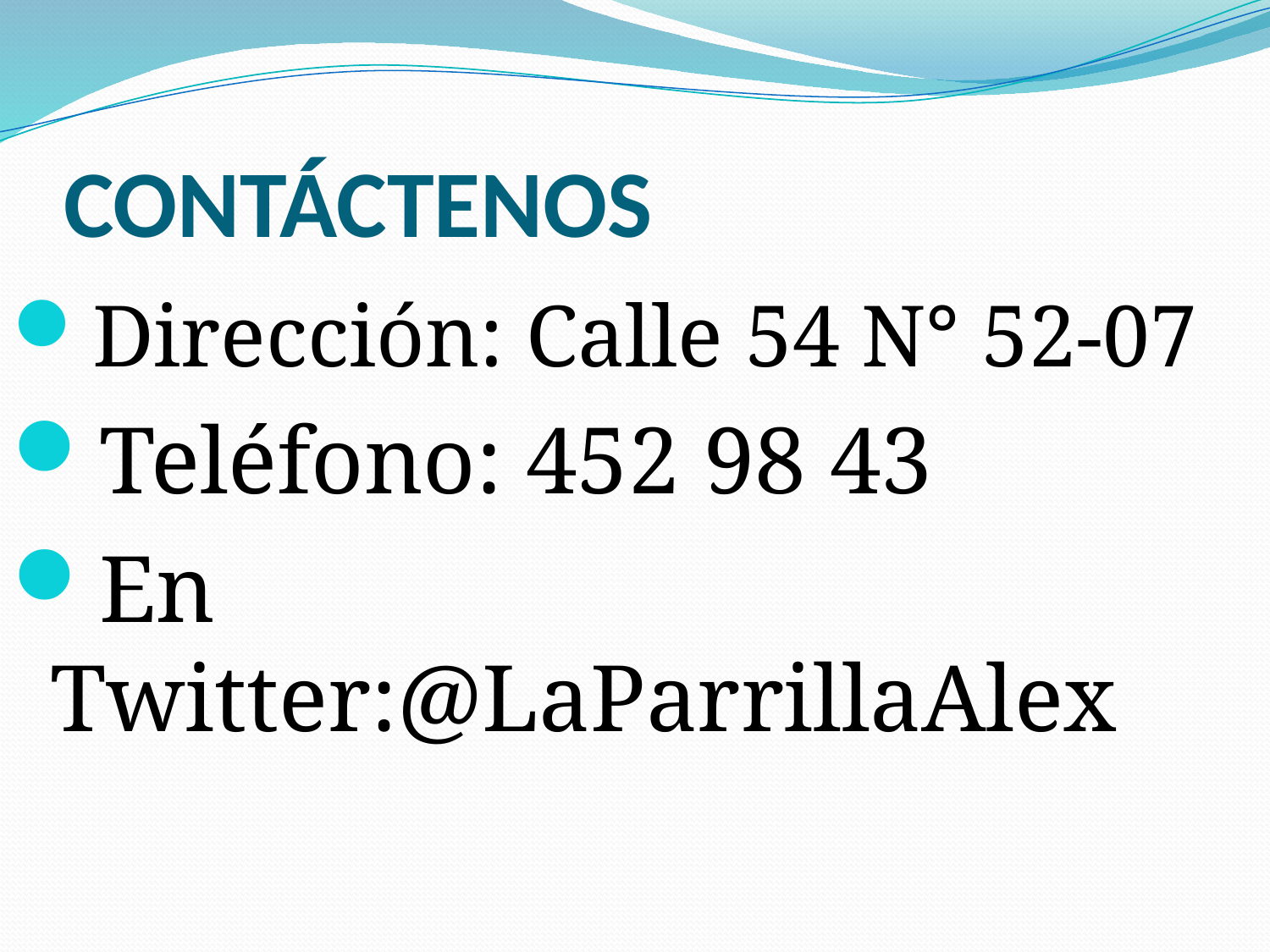

# CONTÁCTENOS
Dirección: Calle 54 N° 52-07
Teléfono: 452 98 43
En Twitter:@LaParrillaAlex